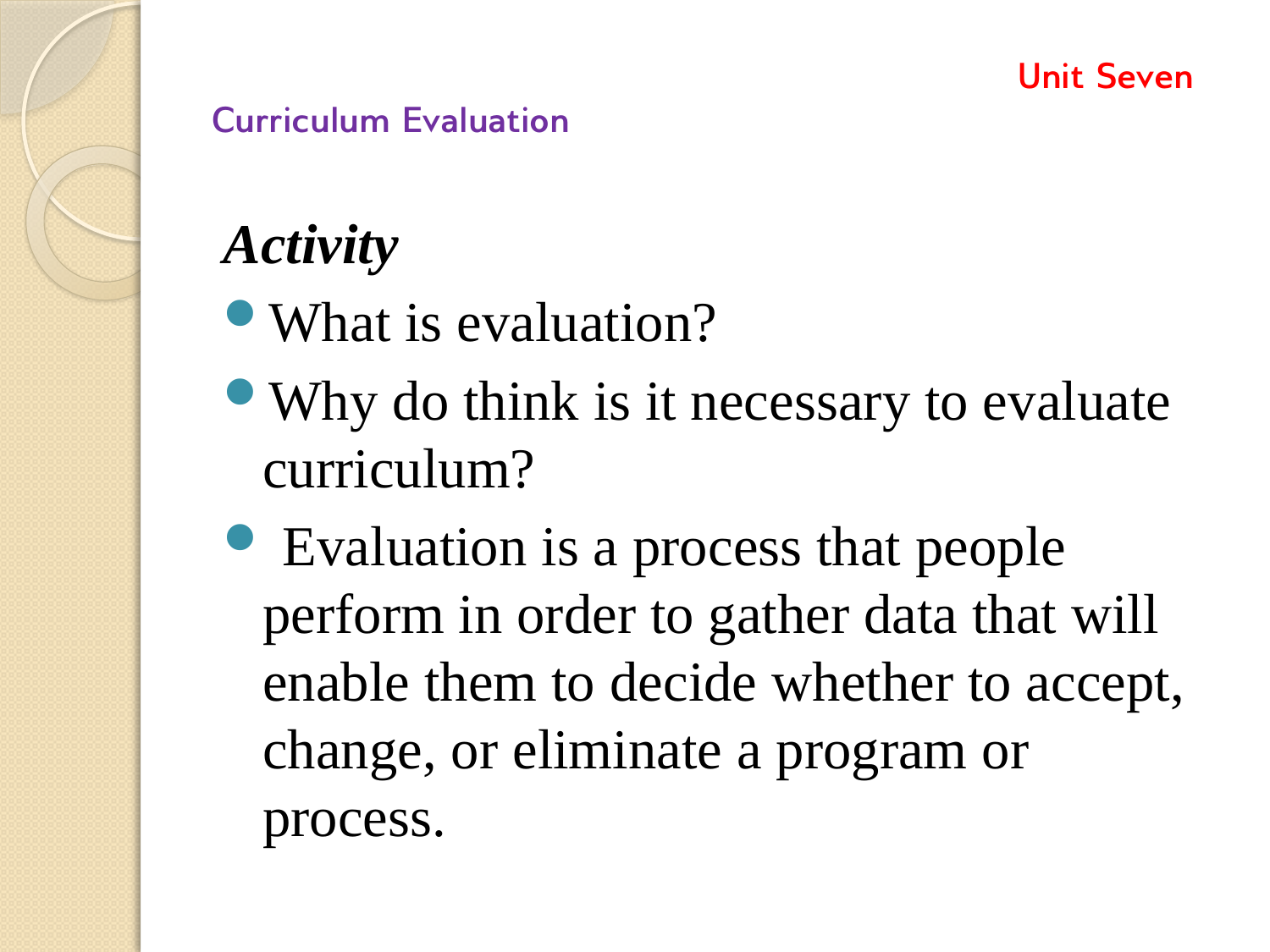

# Unit Seven Curriculum Evaluation
Activity
What is evaluation?
Why do think is it necessary to evaluate curriculum?
 Evaluation is a process that people perform in order to gather data that will enable them to decide whether to accept, change, or eliminate a program or process.